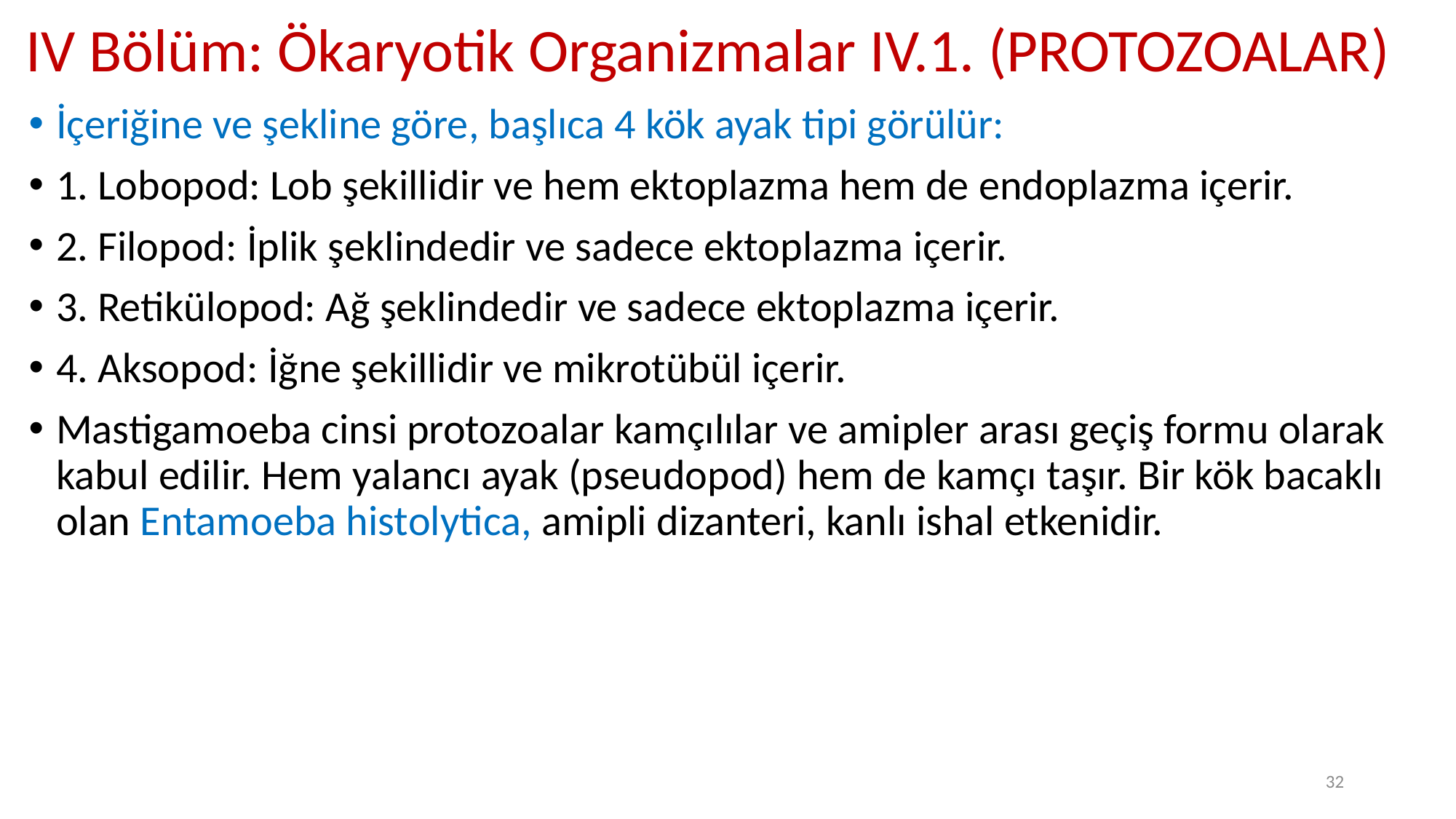

# IV Bölüm: Ökaryotik Organizmalar IV.1. (PROTOZOALAR)
İçeriğine ve şekline göre, başlıca 4 kök ayak tipi görülür:
1. Lobopod: Lob şekillidir ve hem ektoplazma hem de endoplazma içerir.
2. Filopod: İplik şeklindedir ve sadece ektoplazma içerir.
3. Retikülopod: Ağ şeklindedir ve sadece ektoplazma içerir.
4. Aksopod: İğne şekillidir ve mikrotübül içerir.
Mastigamoeba cinsi protozoalar kamçılılar ve amipler arası geçiş formu olarak kabul edilir. Hem yalancı ayak (pseudopod) hem de kamçı taşır. Bir kök bacaklı olan Entamoeba histolytica, amipli dizanteri, kanlı ishal etkenidir.
32